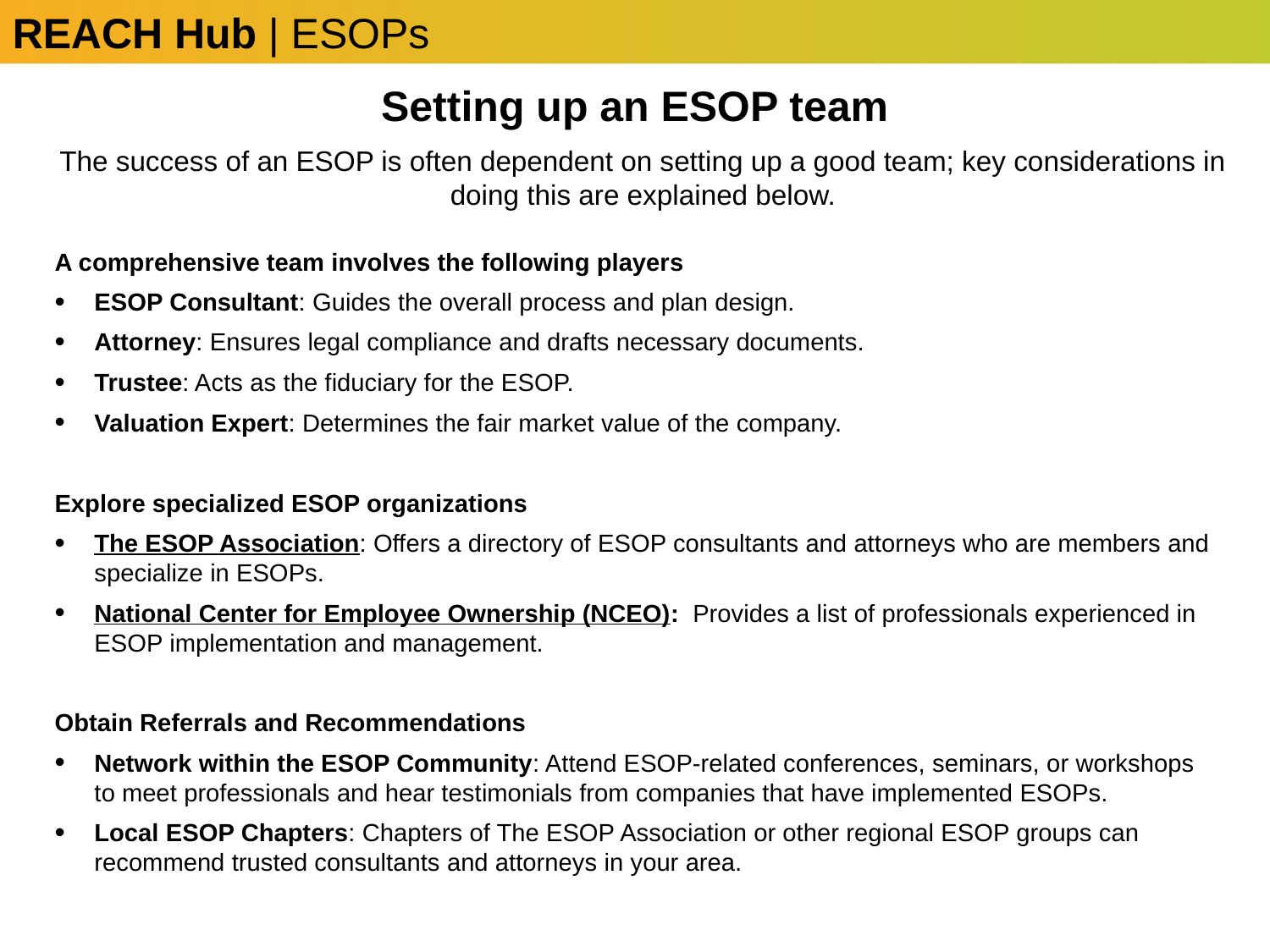

REACH Hub | ESOPs
Setting up an ESOP team
The success of an ESOP is often dependent on setting up a good team; key considerations in doing this are explained below.
A comprehensive team involves the following players
ESOP Consultant: Guides the overall process and plan design.
Attorney: Ensures legal compliance and drafts necessary documents.
Trustee: Acts as the fiduciary for the ESOP.
Valuation Expert: Determines the fair market value of the company.

Explore specialized ESOP organizations
The ESOP Association: Offers a directory of ESOP consultants and attorneys who are members and specialize in ESOPs.
National Center for Employee Ownership (NCEO):  Provides a list of professionals experienced in ESOP implementation and management.

Obtain Referrals and Recommendations
Network within the ESOP Community: Attend ESOP-related conferences, seminars, or workshops to meet professionals and hear testimonials from companies that have implemented ESOPs.
Local ESOP Chapters: Chapters of The ESOP Association or other regional ESOP groups can recommend trusted consultants and attorneys in your area.